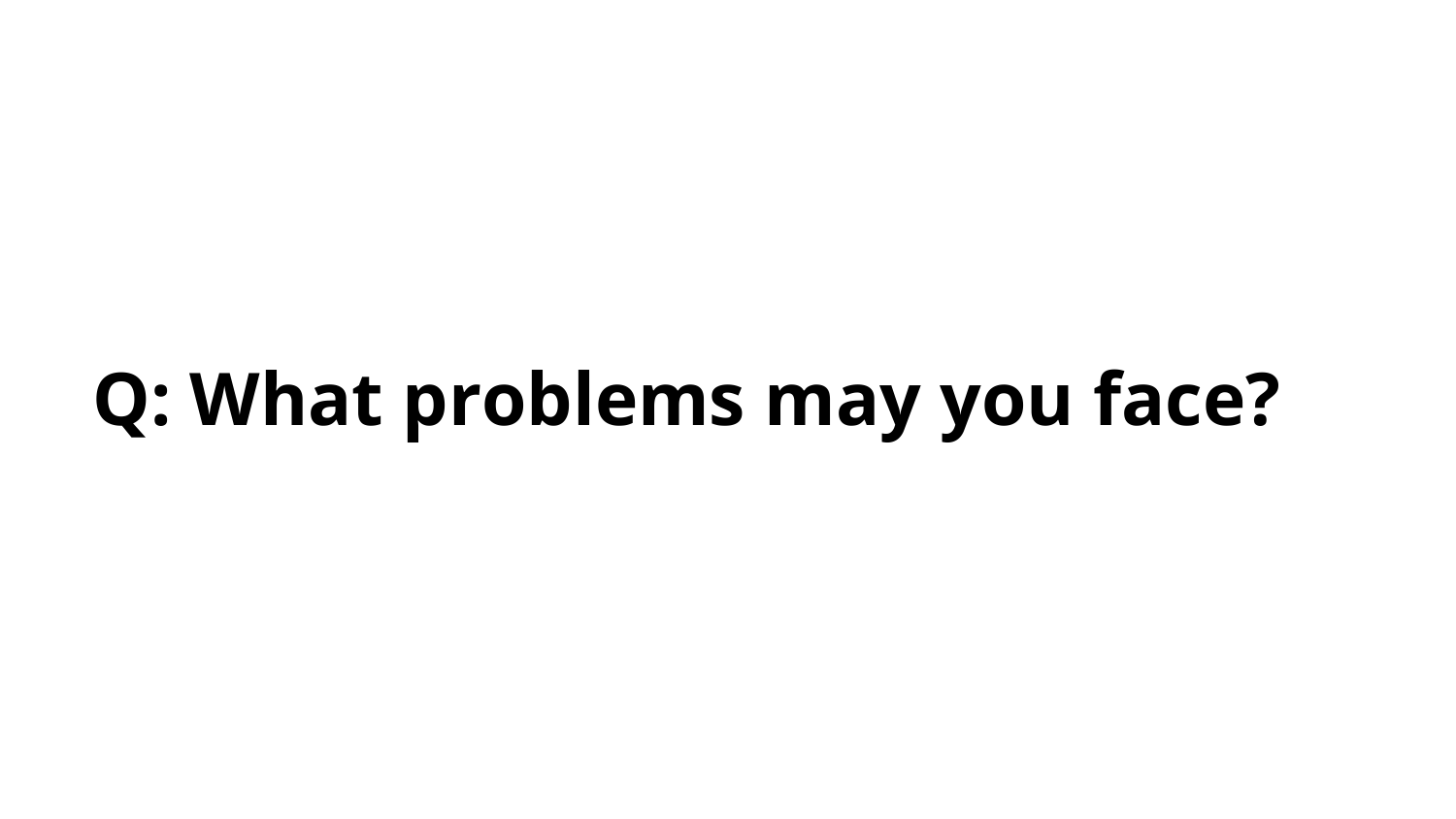

# Q: What problems may you face?